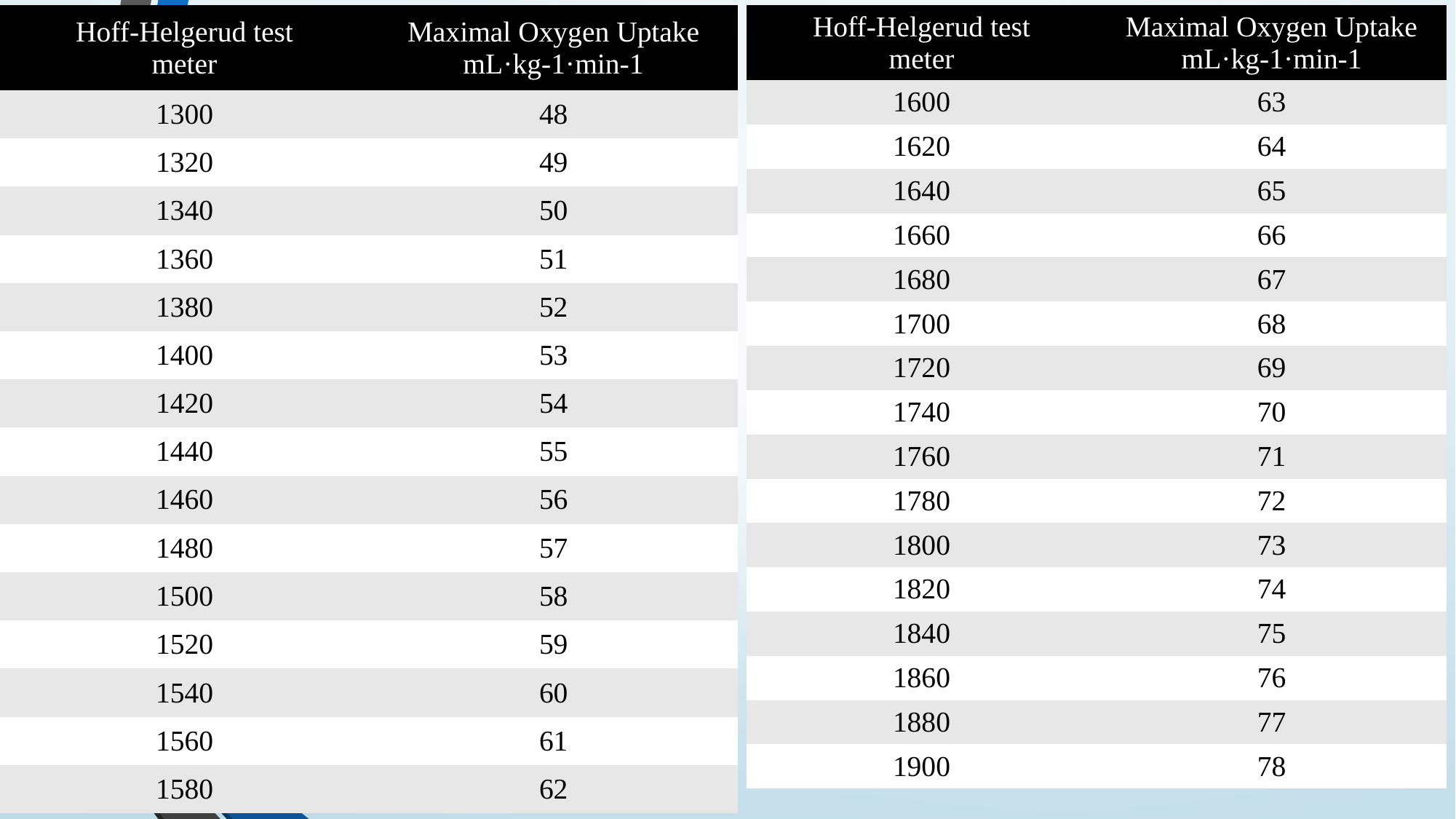

| Hoff-Helgerud test meter | Maximal Oxygen Uptake mL·kg-1·min-1 |
| --- | --- |
| 1300 | 48 |
| 1320 | 49 |
| 1340 | 50 |
| 1360 | 51 |
| 1380 | 52 |
| 1400 | 53 |
| 1420 | 54 |
| 1440 | 55 |
| 1460 | 56 |
| 1480 | 57 |
| 1500 | 58 |
| 1520 | 59 |
| 1540 | 60 |
| 1560 | 61 |
| 1580 | 62 |
| Hoff-Helgerud test meter | Maximal Oxygen Uptake mL·kg-1·min-1 |
| --- | --- |
| 1600 | 63 |
| 1620 | 64 |
| 1640 | 65 |
| 1660 | 66 |
| 1680 | 67 |
| 1700 | 68 |
| 1720 | 69 |
| 1740 | 70 |
| 1760 | 71 |
| 1780 | 72 |
| 1800 | 73 |
| 1820 | 74 |
| 1840 | 75 |
| 1860 | 76 |
| 1880 | 77 |
| 1900 | 78 |